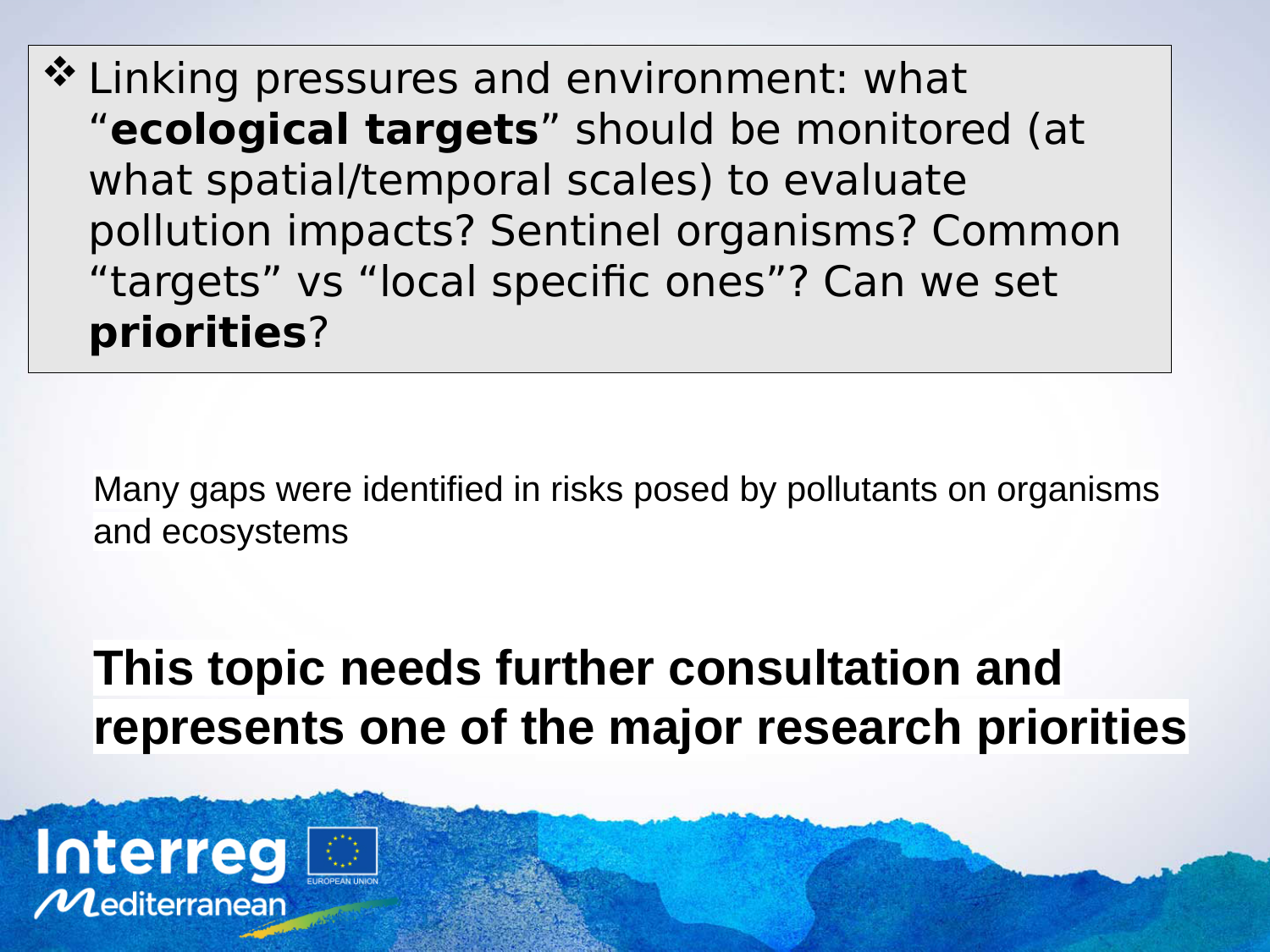

Linking pressures and environment: what “ecological targets” should be monitored (at what spatial/temporal scales) to evaluate pollution impacts? Sentinel organisms? Common “targets” vs “local specific ones”? Can we set priorities?
Many gaps were identified in risks posed by pollutants on organisms and ecosystems

This topic needs further consultation and represents one of the major research priorities